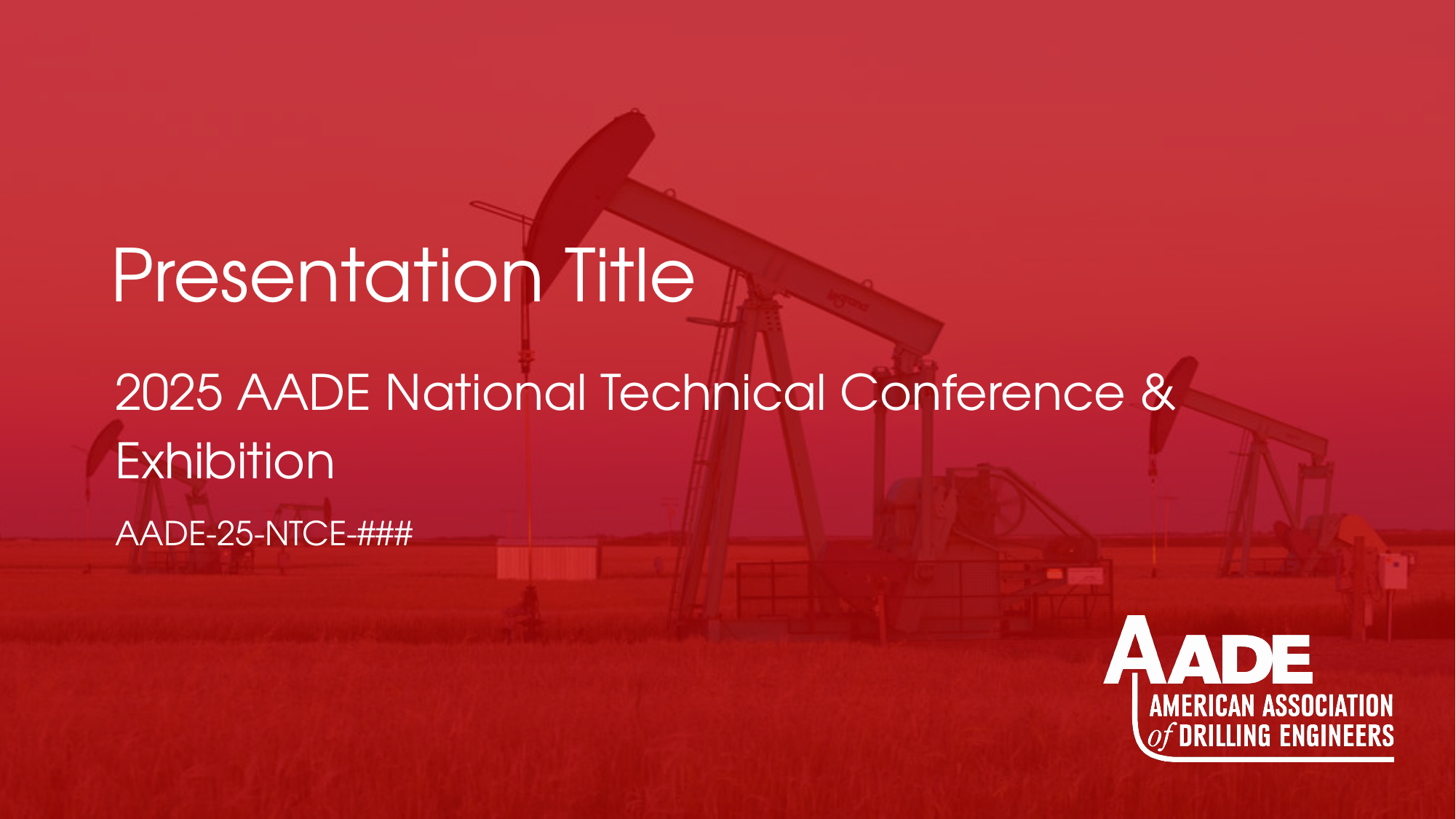

# Presentation Title
2025 AADE National Technical Conference & Exhibition
AADE-25-NTCE-###